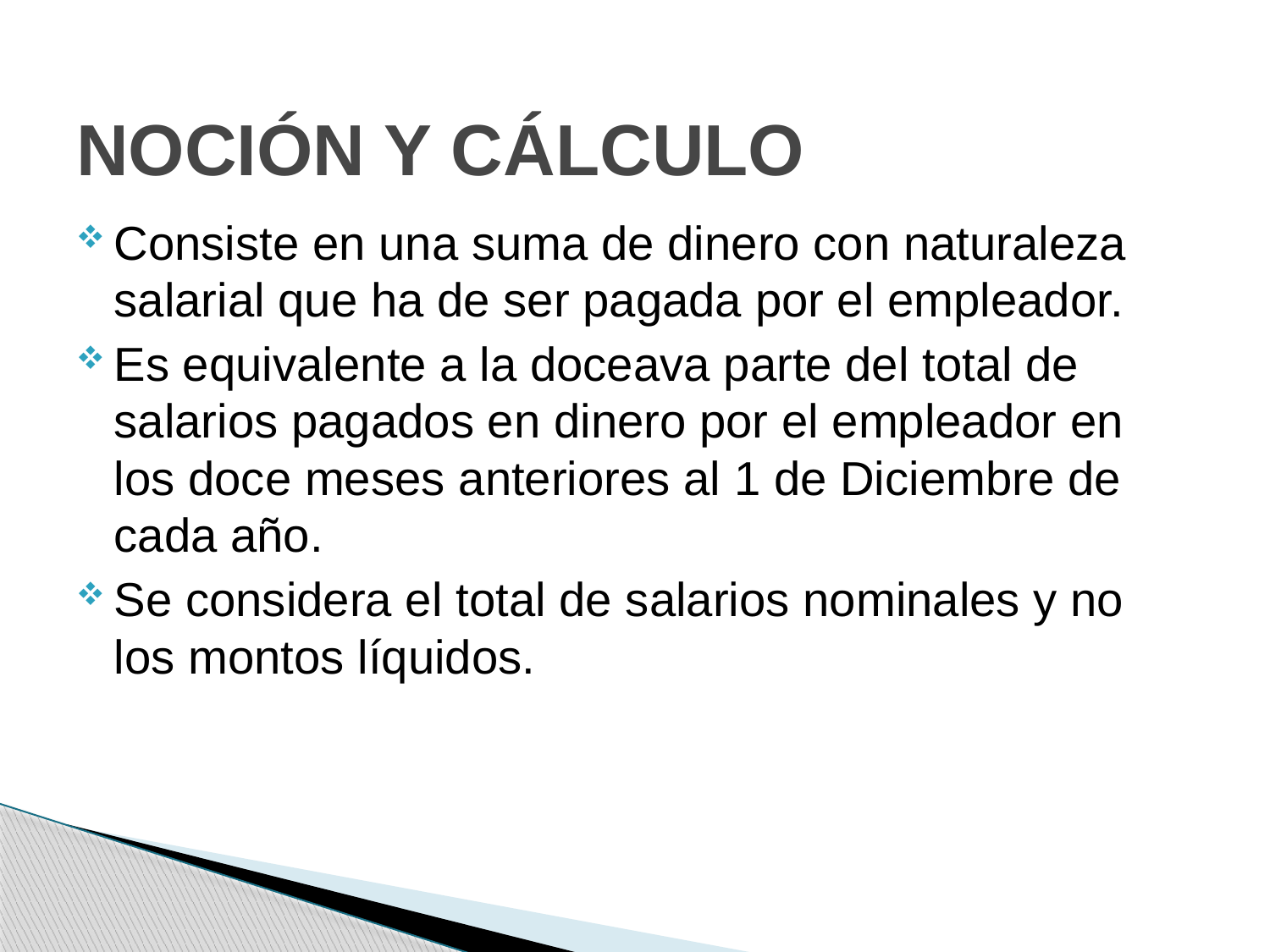

NOCIÓN Y CÁLCULO
Consiste en una suma de dinero con naturaleza salarial que ha de ser pagada por el empleador.
Es equivalente a la doceava parte del total de salarios pagados en dinero por el empleador en los doce meses anteriores al 1 de Diciembre de cada año.
Se considera el total de salarios nominales y no los montos líquidos.